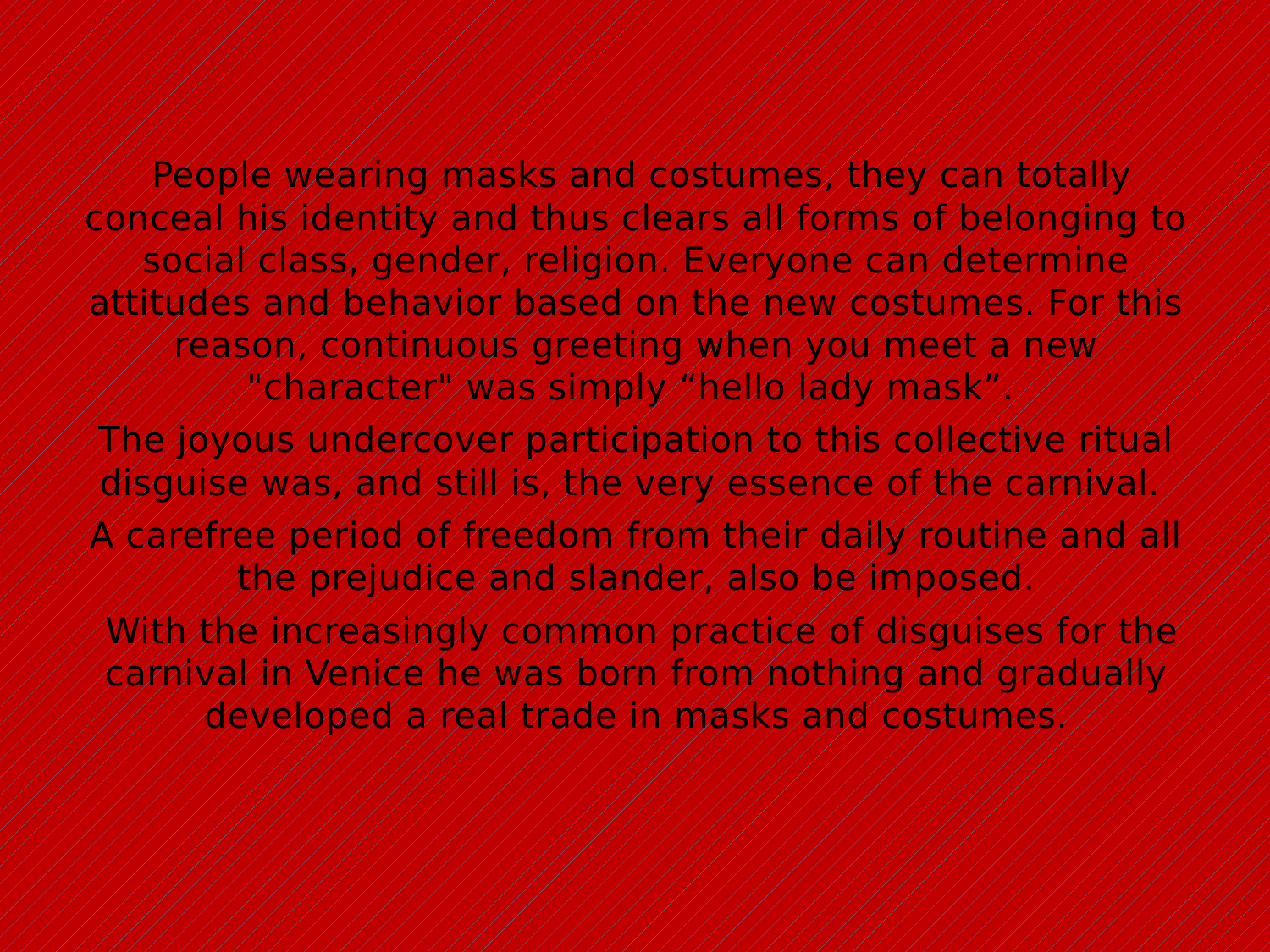

People wearing masks and costumes, they can totally conceal his identity and thus clears all forms of belonging to social class, gender, religion. Everyone can determine attitudes and behavior based on the new costumes. For this reason, continuous greeting when you meet a new "character" was simply “hello lady mask”.
The joyous undercover participation to this collective ritual disguise was, and still is, the very essence of the carnival.
A carefree period of freedom from their daily routine and all the prejudice and slander, also be imposed.
 With the increasingly common practice of disguises for the carnival in Venice he was born from nothing and gradually developed a real trade in masks and costumes.